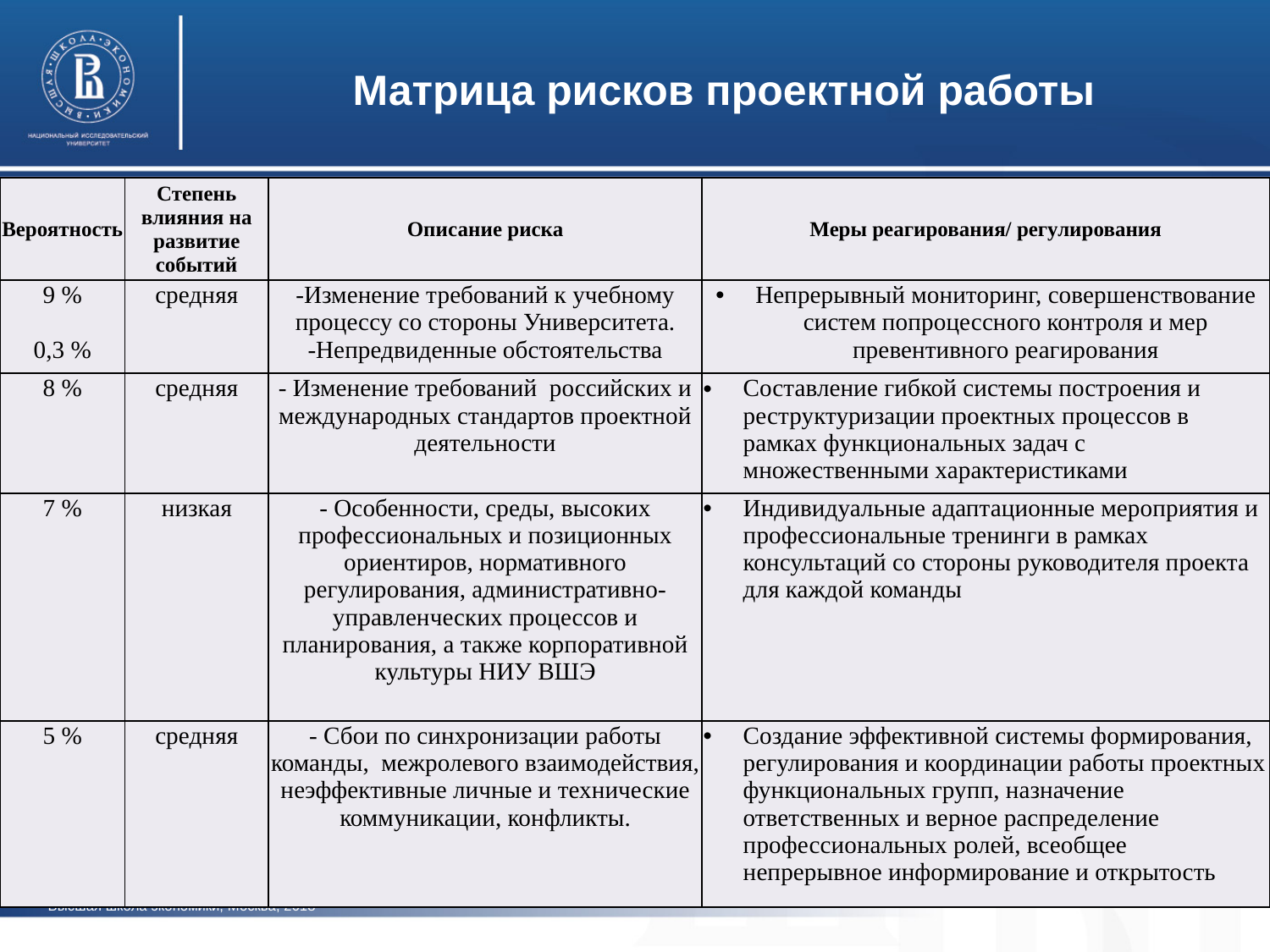

Матрица рисков проектной работы
| Вероятность | Степень влияния на развитие событий | Описание риска | Меры реагирования/ регулирования |
| --- | --- | --- | --- |
| 9 % 0,3 % | средняя | -Изменение требований к учебному процессу со стороны Университета. -Непредвиденные обстоятельства | Непрерывный мониторинг, совершенствование систем попроцессного контроля и мер превентивного реагирования |
| 8 % | средняя | - Изменение требований российских и международных стандартов проектной деятельности | Составление гибкой системы построения и реструктуризации проектных процессов в рамках функциональных задач с множественными характеристиками |
| 7 % | низкая | - Особенности, среды, высоких профессиональных и позиционных ориентиров, нормативного регулирования, административно-управленческих процессов и планирования, а также корпоративной культуры НИУ ВШЭ | Индивидуальные адаптационные мероприятия и профессиональные тренинги в рамках консультаций со стороны руководителя проекта для каждой команды |
| 5 % | средняя | - Сбои по синхронизации работы команды, межролевого взаимодействия, неэффективные личные и технические коммуникации, конфликты. | Создание эффективной системы формирования, регулирования и координации работы проектных функциональных групп, назначение ответственных и верное распределение профессиональных ролей, всеобщее непрерывное информирование и открытость |

:

Высшая школа экономики, Москва, 2018